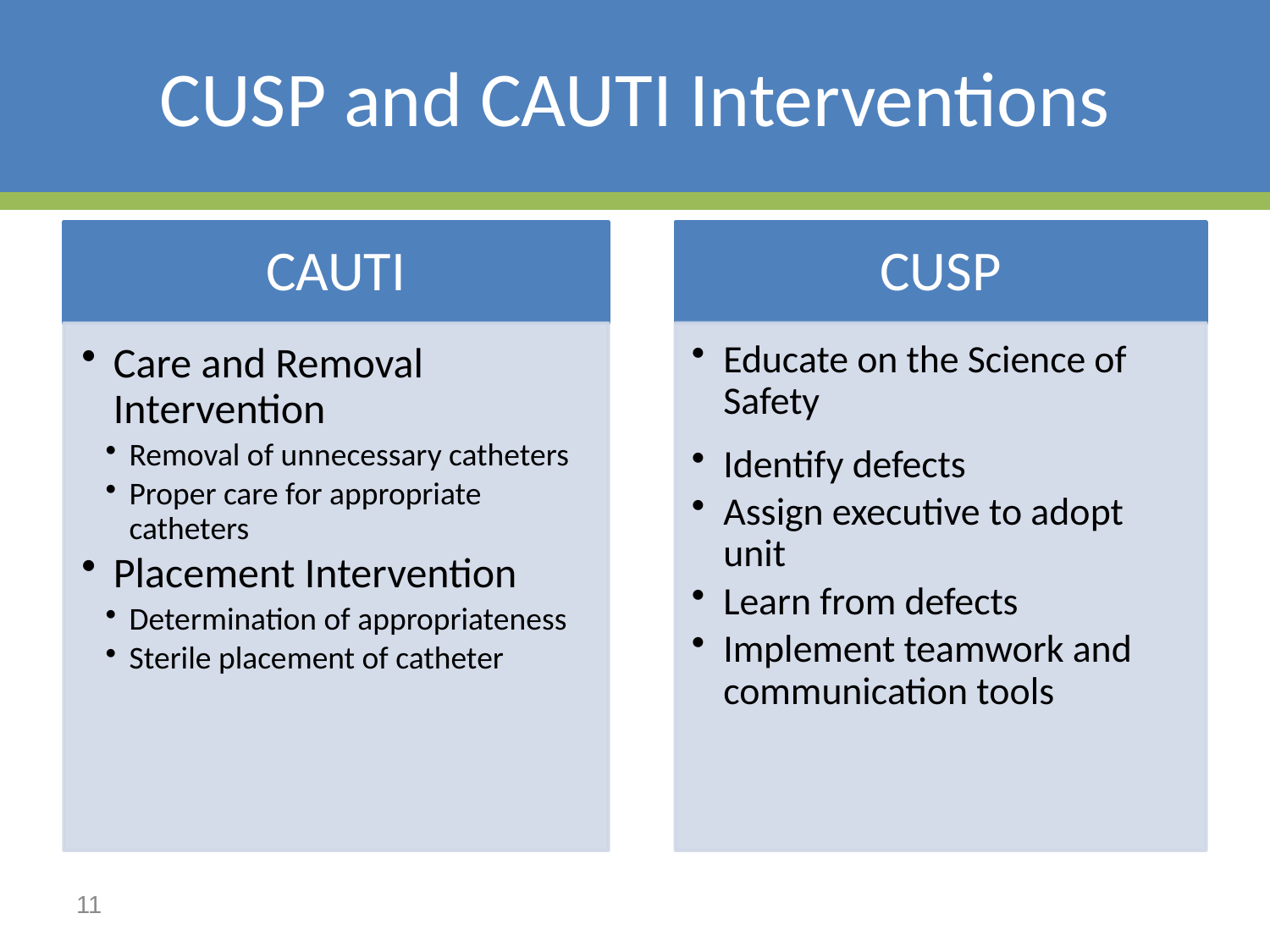

# CUSP and CAUTI Interventions
CAUTI
Care and Removal Intervention
Removal of unnecessary catheters
Proper care for appropriate catheters
Placement Intervention
Determination of appropriateness
Sterile placement of catheter
CUSP
Educate on the Science of Safety
Identify defects
Assign executive to adopt unit
Learn from defects
Implement teamwork and communication tools
11